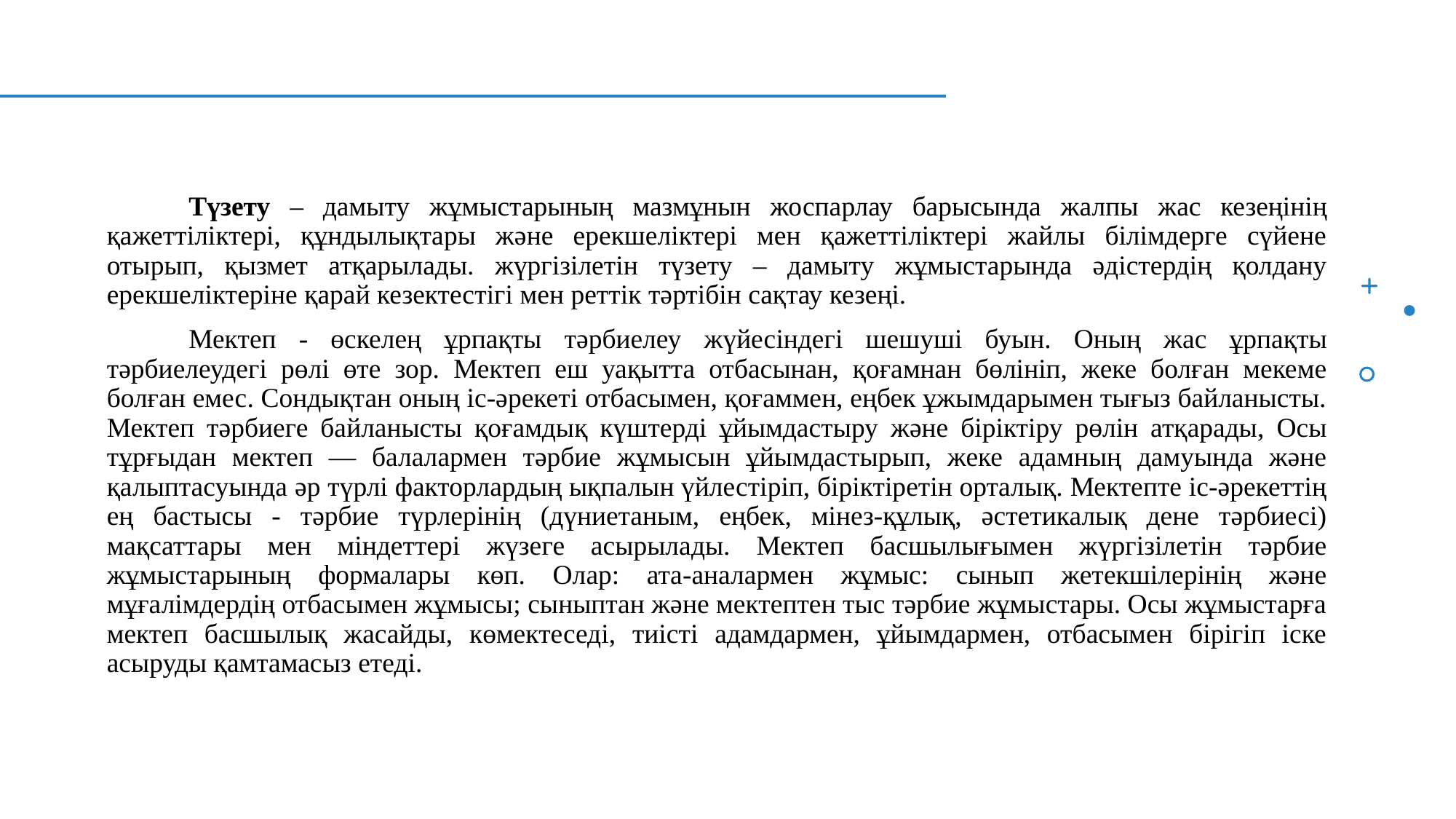

Түзету – дамыту жұмыстарының мазмұнын жоспарлау барысында жалпы жас кезеңінің қажеттіліктері, құндылықтары және ерекшеліктері мен қажеттіліктері жайлы білімдерге сүйене отырып, қызмет атқарылады. жүргізілетін түзету – дамыту жұмыстарында әдістердің қолдану ерекшеліктеріне қарай кезектестігі мен реттік тәртібін сақтау кезеңі.
Мектеп - өскелең ұрпақты тәрбиелеу жүйесіндегі шешуші буын. Оның жас ұрпақты тәрбиелеудегі рөлі өте зор. Мектеп еш уақытта отбасынан, қоғамнан бөлініп, жеке болған мекеме болған емес. Сондықтан оның іс-әрекеті отбасымен, қоғаммен, еңбек ұжымдарымен тығыз байланысты. Мектеп тәрбиеге байланысты қоғамдық күштерді ұйымдастыру және біріктіру рөлін атқарады, Осы тұрғыдан мектеп — балалармен тәрбие жұмысын ұйымдастырып, жеке адамның дамуында және қалыптасуында әр түрлі факторлардың ықпалын үйлестіріп, біріктіретін орталық. Мектепте іс-әрекеттің ең бастысы - тәрбие түрлерінің (дүниетаным, еңбек, мінез-құлық, әстетикалық дене тәрбиесі) мақсаттары мен міндеттері жүзеге асырылады. Мектеп басшылығымен жүргізілетін тәрбие жұмыстарының формалары көп. Олар: ата-аналармен жұмыс: сынып жетекшілерінің және мұғалімдердің отбасымен жұмысы; сыныптан және мектептен тыс тәрбие жұмыстары. Осы жұмыстарға мектеп басшылық жасайды, көмектеседі, тиісті адамдармен, ұйымдармен, отбасымен бірігіп іске асыруды қамтамасыз етеді.